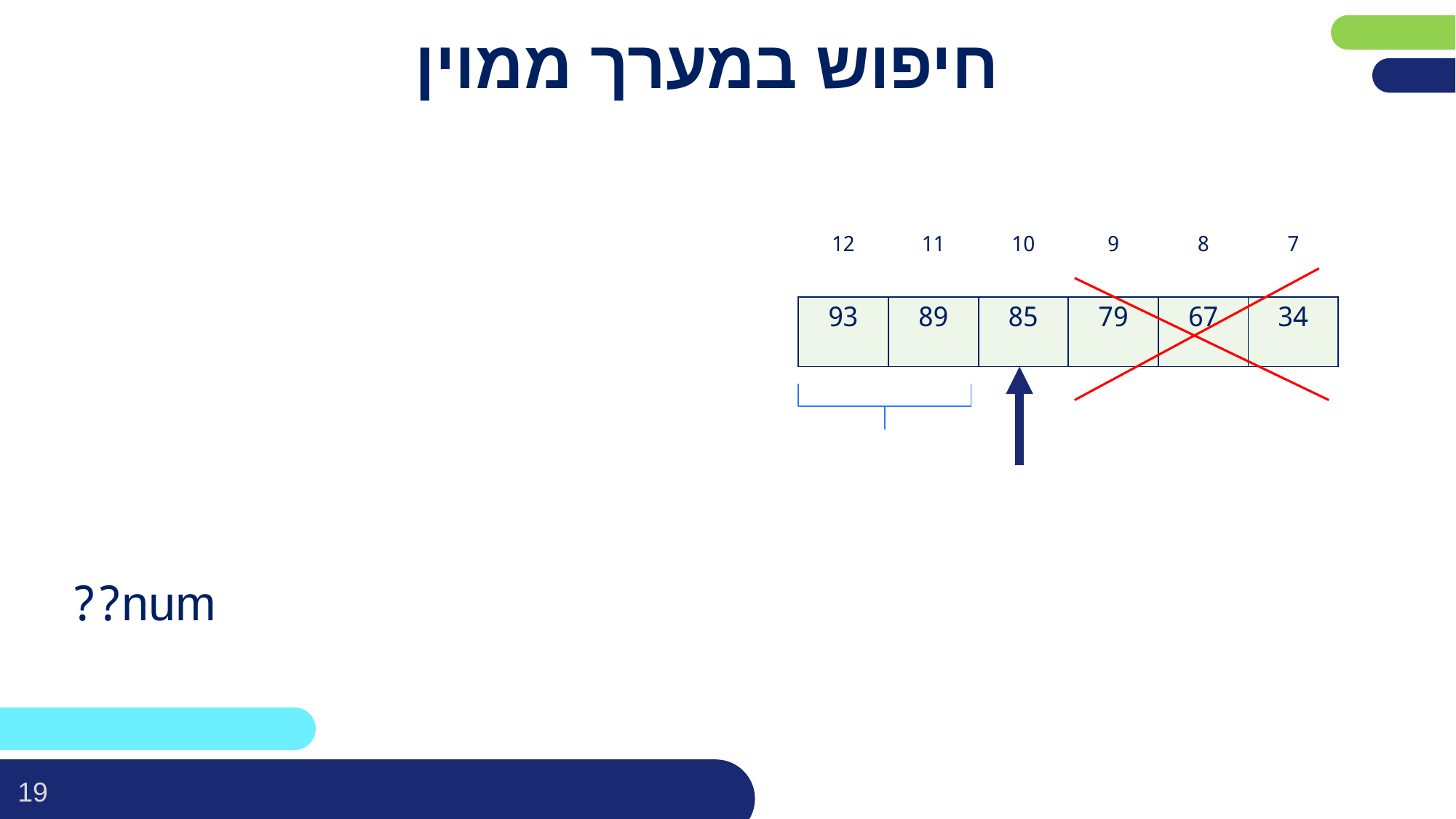

פריסה 4
(הפריסות שונות זו מזו במיקום תיבות הטקסט וגרפיקת הרקע,
ותוכלו לגוון ביניהן)
# חיפוש במערך ממוין
את השקופית הזו תוכלו לשכפל, על מנת ליצור שקופיות נוספות הזהות לה – אליהן תוכלו להכניס את התכנים.

כדי לשכפל אותה, לחצו עליה קליק ימיני בתפריט השקופיות בצד ובחרו
"שכפל שקופית" או "Duplicate Slide"
(מחקו ריבוע זה לאחר הקריאה)
| 12 | 11 | 10 | 9 | 8 | 7 |
| --- | --- | --- | --- | --- | --- |
| 93 | 89 | 85 | 79 | 67 | 34 |

num??